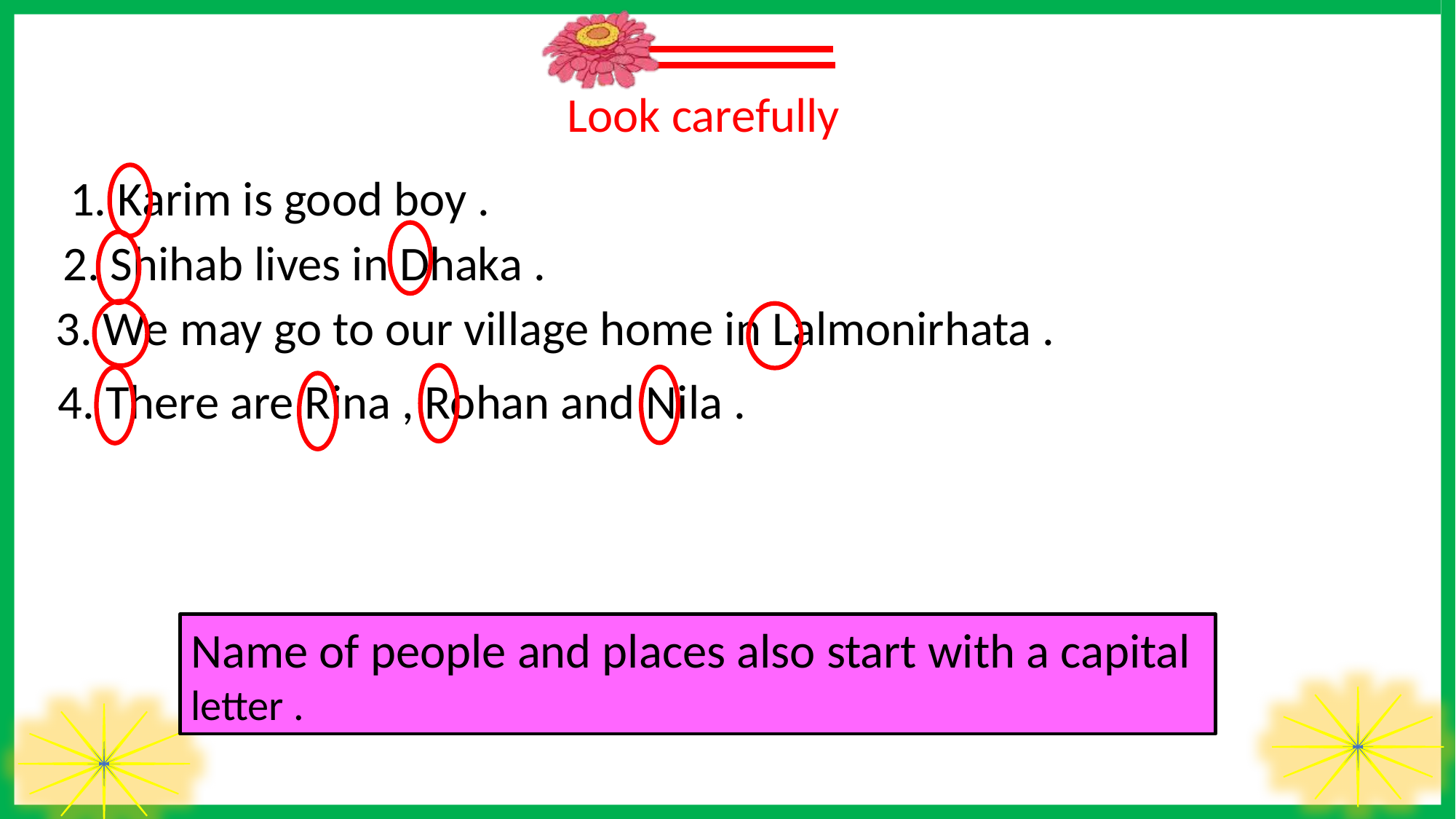

Look carefully
1. Karim is good boy .

2. Shihab lives in Dhaka .

3. We may go to our village home in Lalmonirhata .

4. There are Rina , Rohan and Nila .

Name of people and places also start with a capital letter .